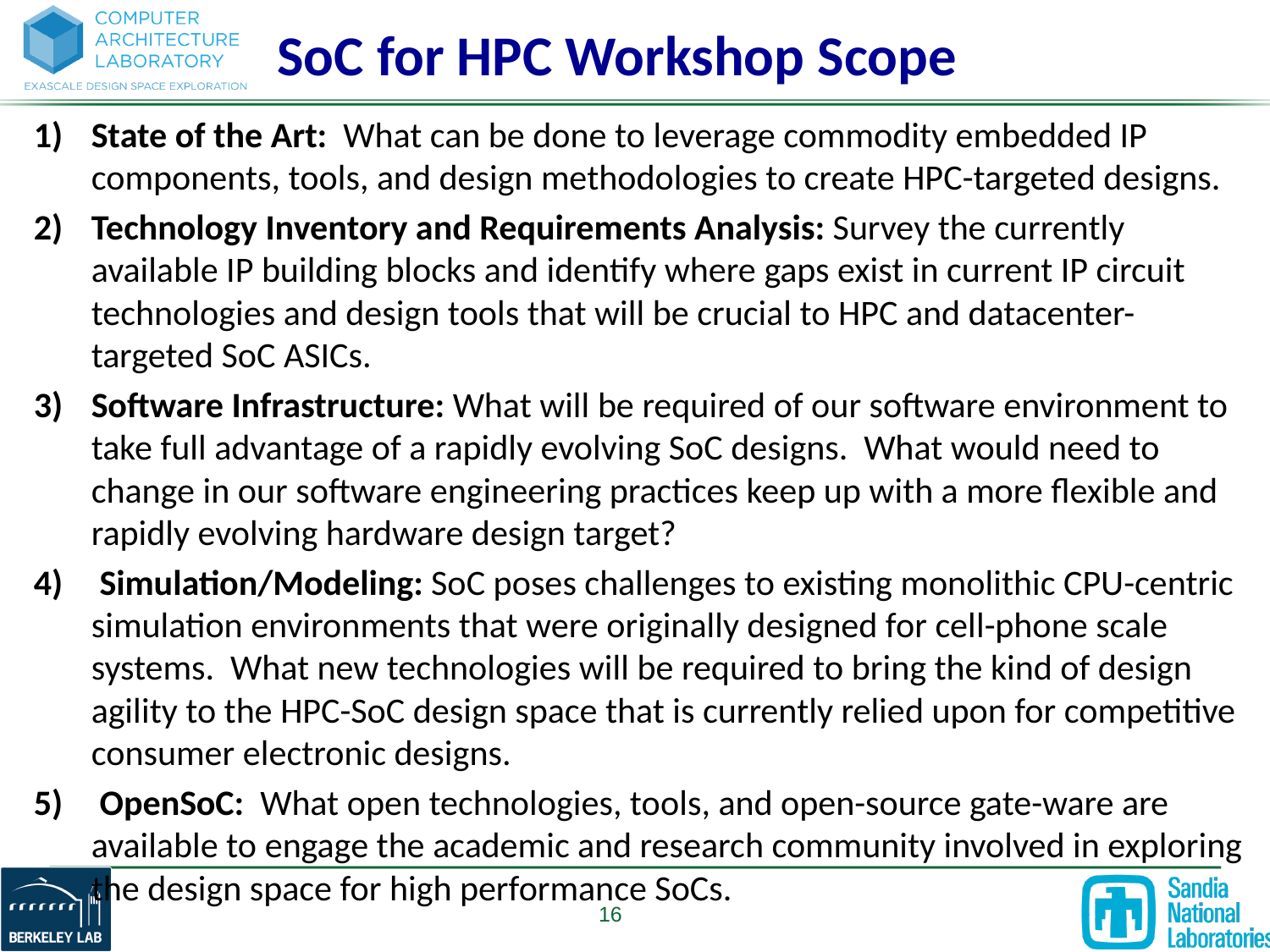

# SoC for HPC Workshop Scope
State of the Art:  What can be done to leverage commodity embedded IP components, tools, and design methodologies to create HPC-targeted designs.
Technology Inventory and Requirements Analysis: Survey the currently available IP building blocks and identify where gaps exist in current IP circuit technologies and design tools that will be crucial to HPC and datacenter-targeted SoC ASICs.
Software Infrastructure: What will be required of our software environment to take full advantage of a rapidly evolving SoC designs.  What would need to change in our software engineering practices keep up with a more flexible and rapidly evolving hardware design target?
 Simulation/Modeling: SoC poses challenges to existing monolithic CPU-centric simulation environments that were originally designed for cell-phone scale systems.  What new technologies will be required to bring the kind of design agility to the HPC-SoC design space that is currently relied upon for competitive consumer electronic designs.
 OpenSoC:  What open technologies, tools, and open-source gate-ware are available to engage the academic and research community involved in exploring the design space for high performance SoCs.
16